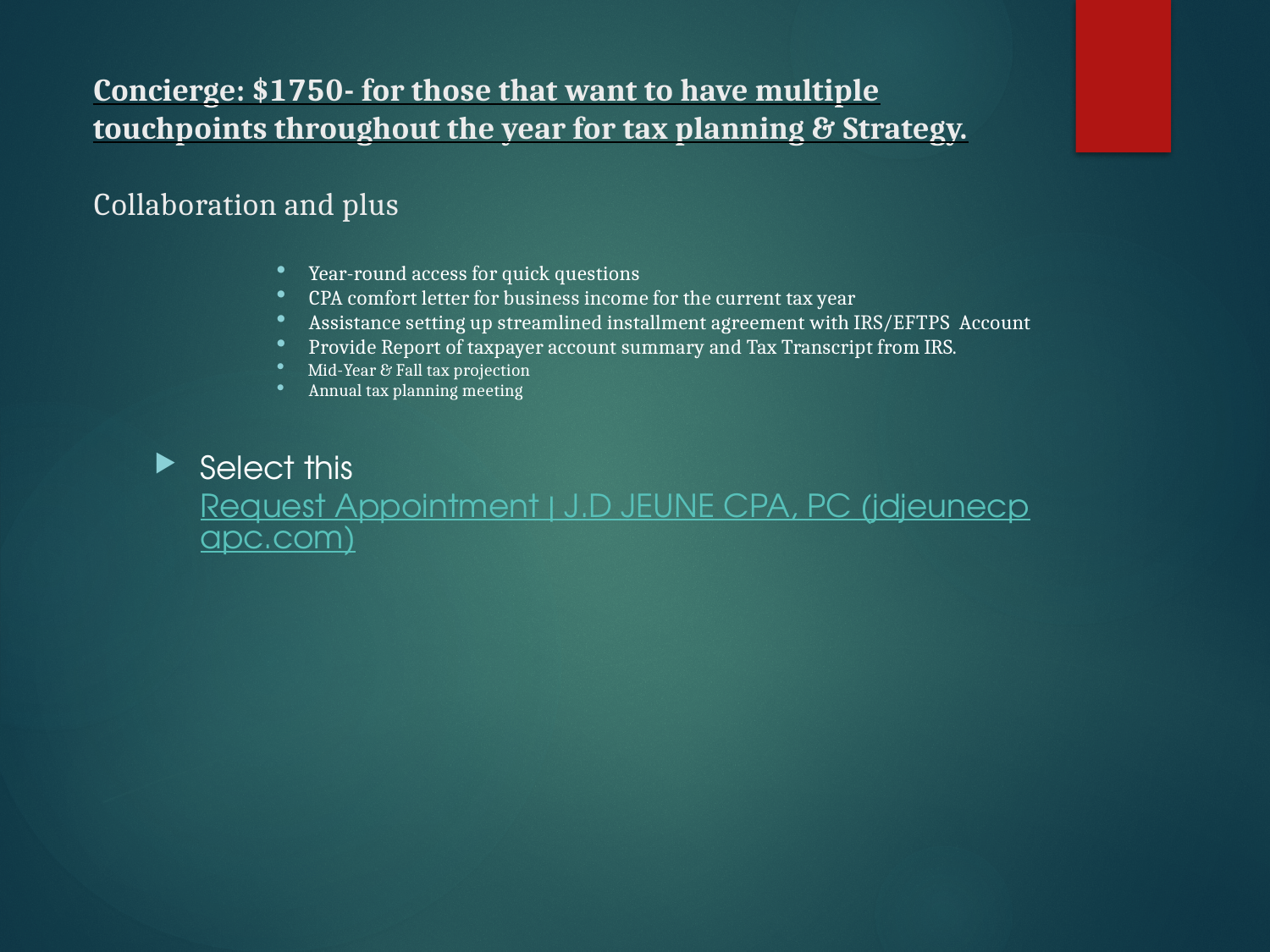

# Concierge: $1750- for those that want to have multiple touchpoints throughout the year for tax planning & Strategy. Collaboration and plus

Year-round access for quick questions
CPA comfort letter for business income for the current tax year
Assistance setting up streamlined installment agreement with IRS/EFTPS  Account
Provide Report of taxpayer account summary and Tax Transcript from IRS.
Mid-Year & Fall tax projection
Annual tax planning meeting

Select this   Request Appointment | J.D JEUNE CPA, PC (jdjeunecpapc.com)